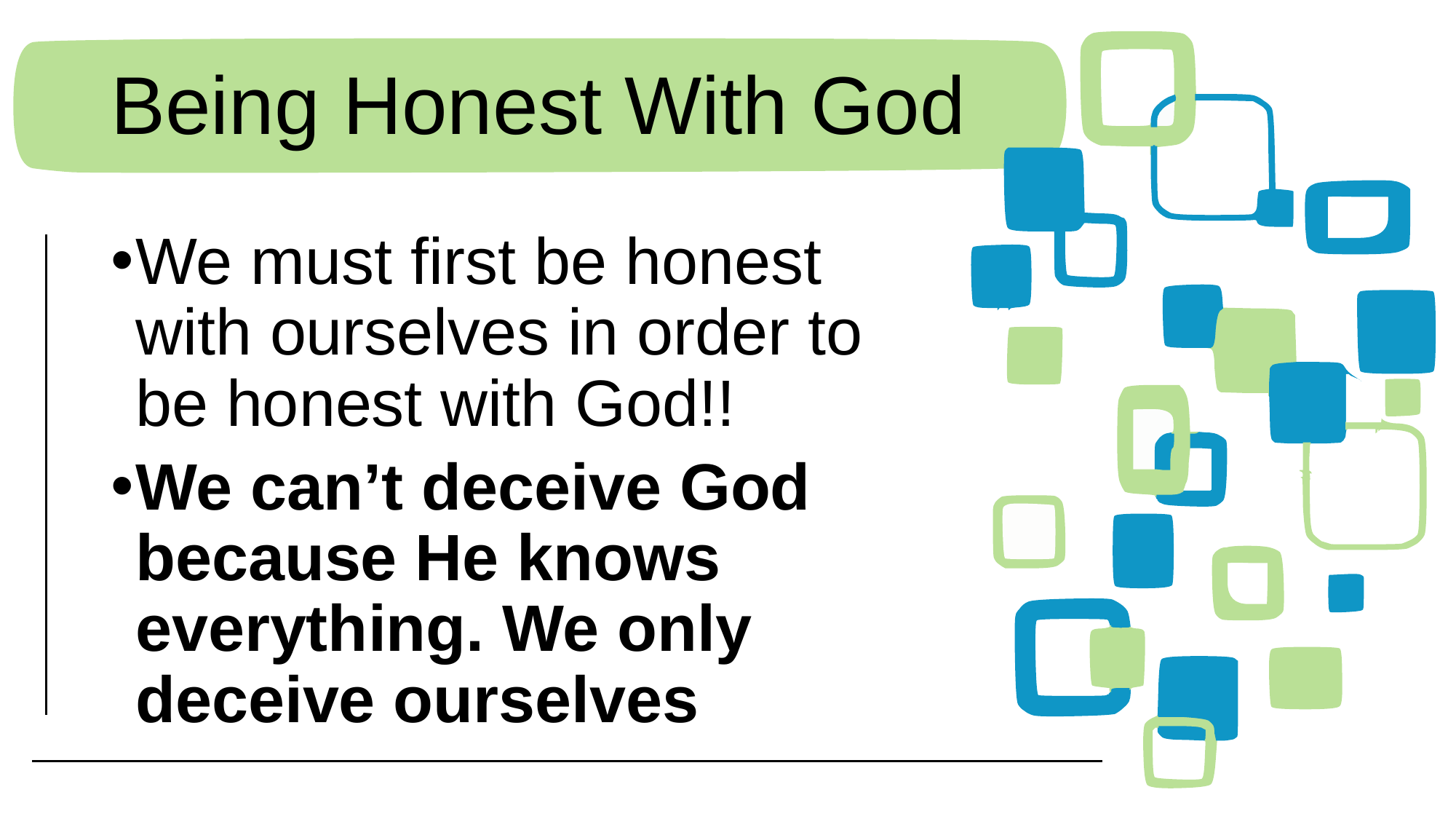

# Being Honest With God
We must first be honest with ourselves in order to be honest with God!!
We can’t deceive God because He knows everything. We only deceive ourselves